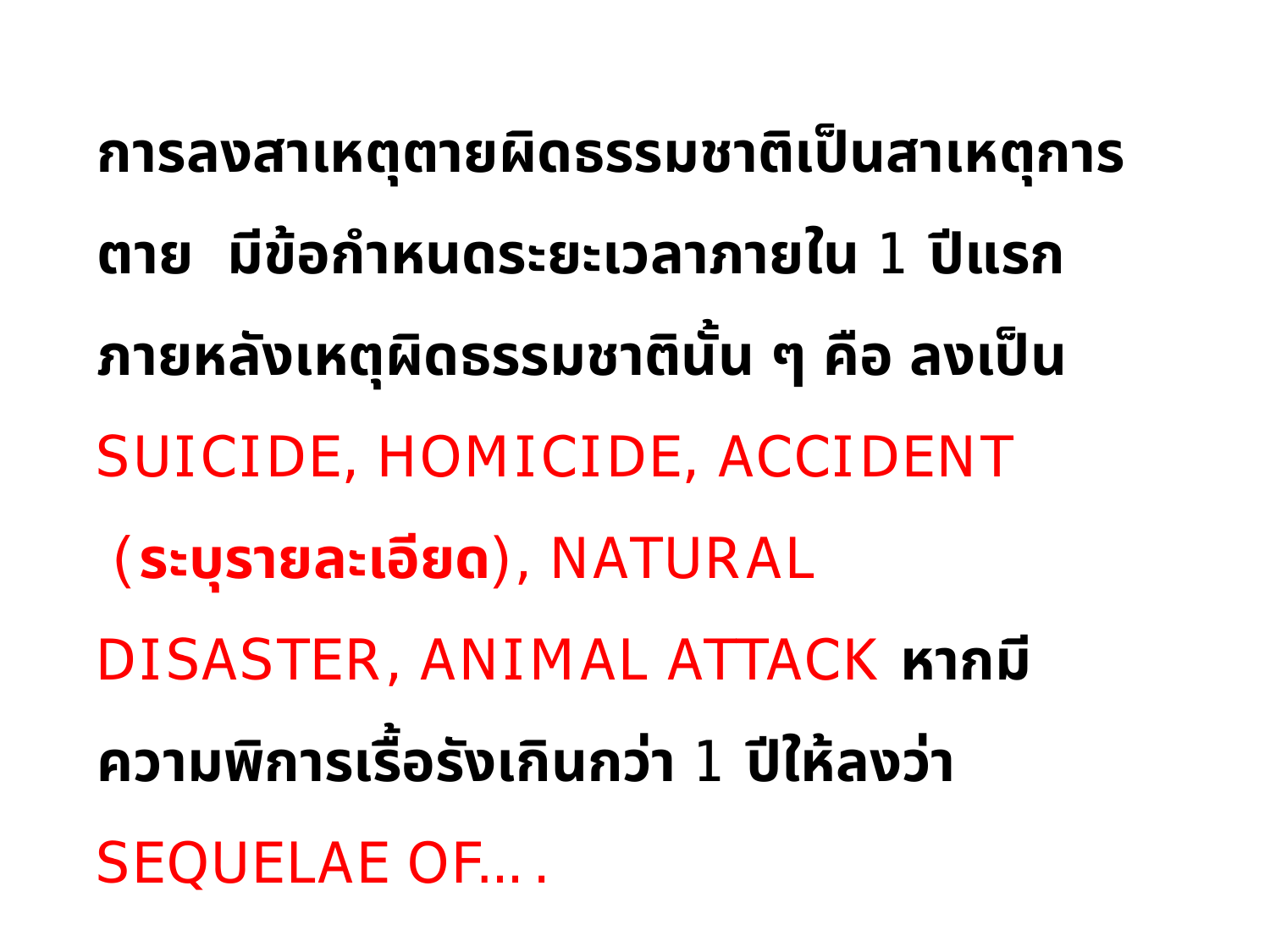

การลงสาเหตุตายผิดธรรมชาติเป็นสาเหตุการตาย  มีข้อกำหนดระยะเวลาภายใน 1 ปีแรก ภายหลังเหตุผิดธรรมชาตินั้น ๆ คือ ลงเป็น SUICIDE, HOMICIDE, ACCIDENT (ระบุรายละเอียด), NATURAL DISASTER, ANIMAL ATTACK หากมีความพิการเรื้อรังเกินกว่า 1 ปีให้ลงว่า SEQUELAE OF….